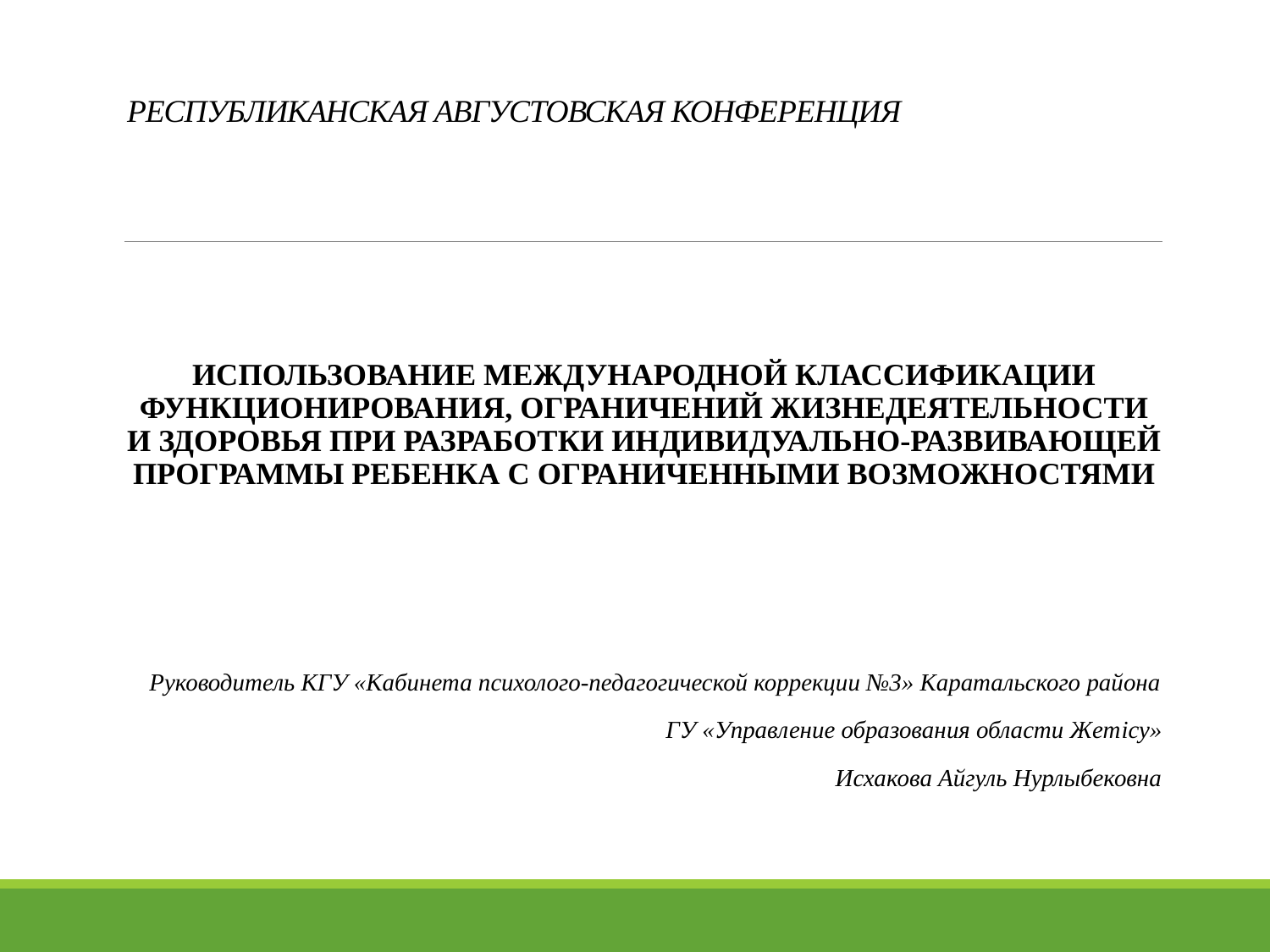

# РЕСПУБЛИКАНСКАЯ АВГУСТОВСКАЯ КОНФЕРЕНЦИЯ

ИСПОЛЬЗОВАНИЕ МЕЖДУНАРОДНОЙ КЛАССИФИКАЦИИ ФУНКЦИОНИРОВАНИЯ, ОГРАНИЧЕНИЙ ЖИЗНЕДЕЯТЕЛЬНОСТИ И ЗДОРОВЬЯ ПРИ РАЗРАБОТКИ ИНДИВИДУАЛЬНО-РАЗВИВАЮЩЕЙ ПРОГРАММЫ РЕБЕНКА С ОГРАНИЧЕННЫМИ ВОЗМОЖНОСТЯМИ

Руководитель КГУ «Кабинета психолого-педагогической коррекции №3» Каратальского района
ГУ «Управление образования области Жетісу»
Исхакова Айгуль Нурлыбековна